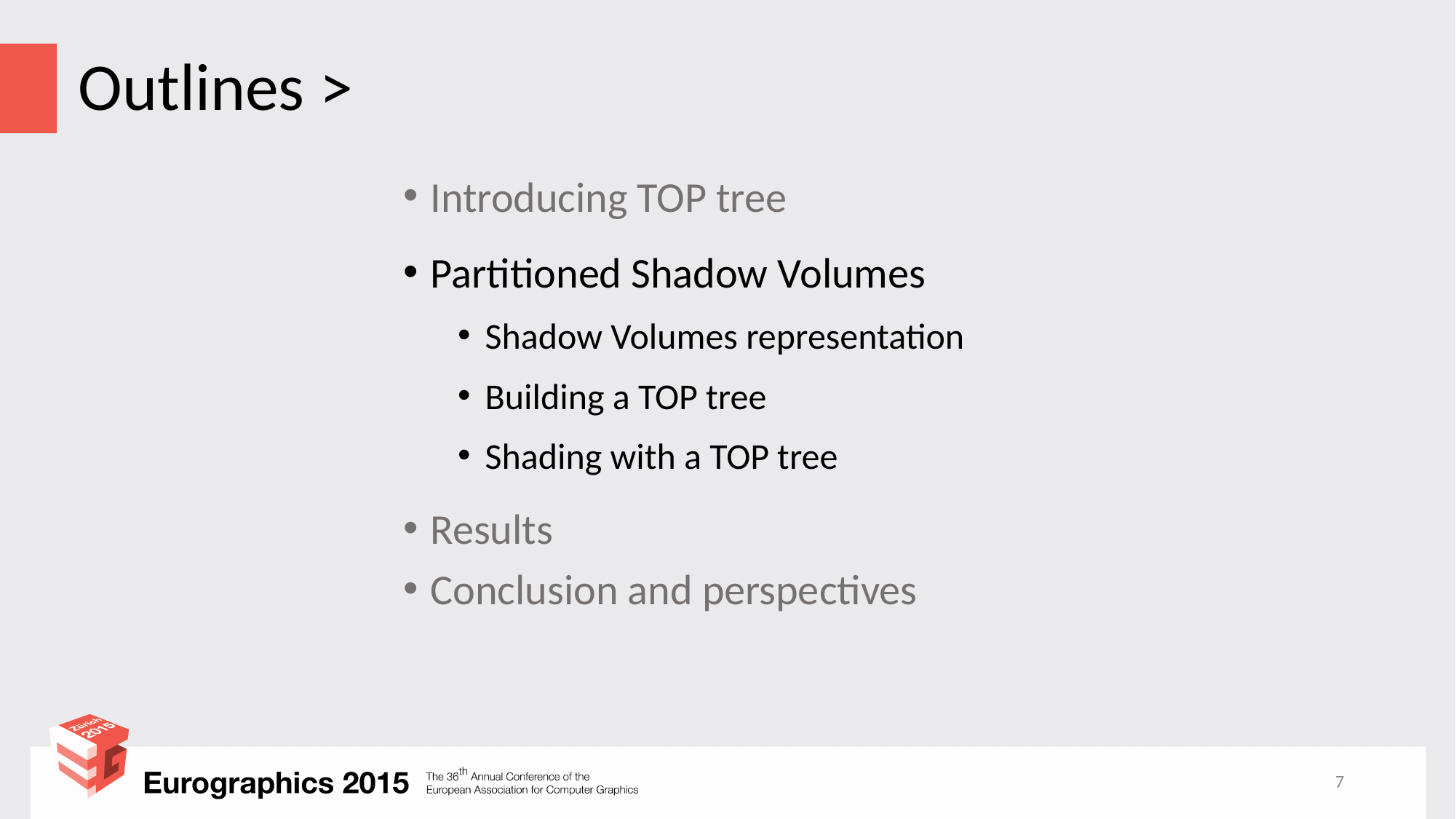

# Outlines >
Introducing TOP tree
Partitioned Shadow Volumes
Shadow Volumes representation
Building a TOP tree
Shading with a TOP tree
Results
Conclusion and perspectives
7